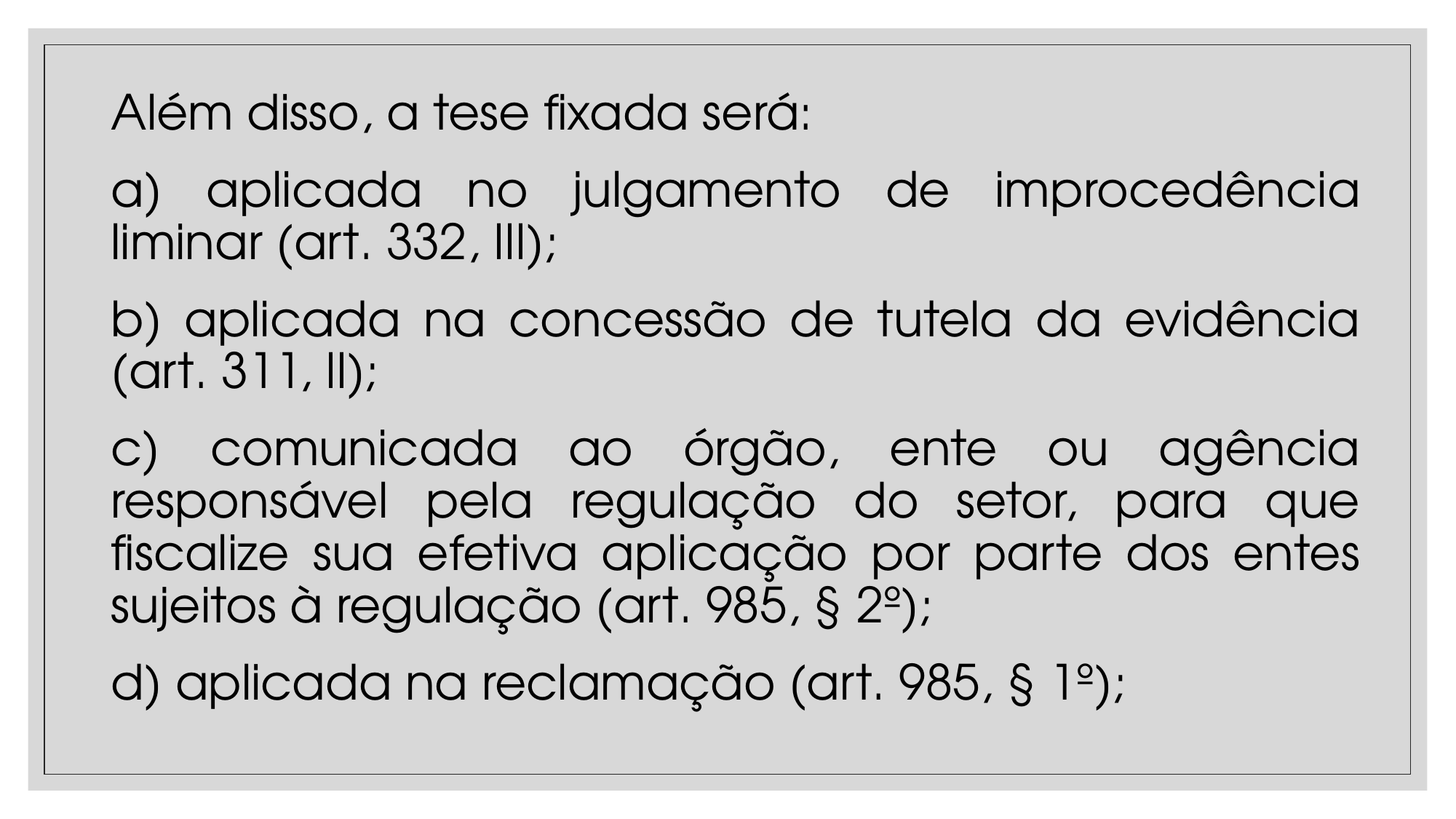

Além disso, a tese fixada será:
a) aplicada no julgamento de improcedência liminar (art. 332, III);
b) aplicada na concessão de tutela da evidência (art. 311, II);
c) comunicada ao órgão, ente ou agência responsável pela regulação do setor, para que fiscalize sua efetiva aplicação por parte dos entes sujeitos à regulação (art. 985, § 2º);
d) aplicada na reclamação (art. 985, § 1º);